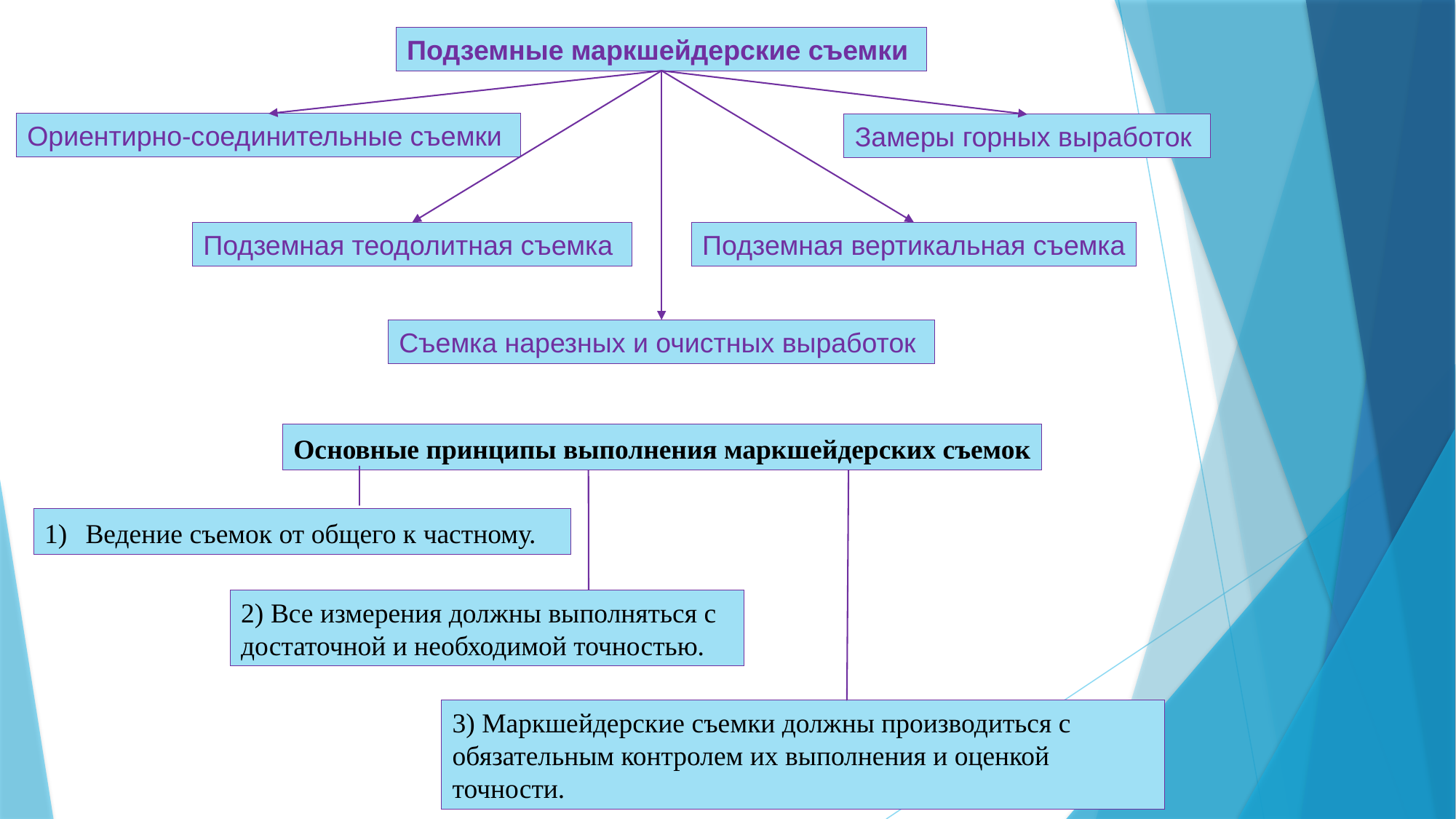

Подземные маркшейдерские съемки
Ориентирно-соединительные съемки
Замеры горных выработок
Подземная теодолитная съемка
Подземная вертикальная съемка
Съемка нарезных и очистных выработок
Основные принципы выполнения маркшейдерских съемок
Ведение съемок от общего к частному.
2) Все измерения должны выполняться с достаточной и необходимой точностью.
3) Маркшейдерские съемки должны производиться с обязательным контролем их выполнения и оценкой точности.